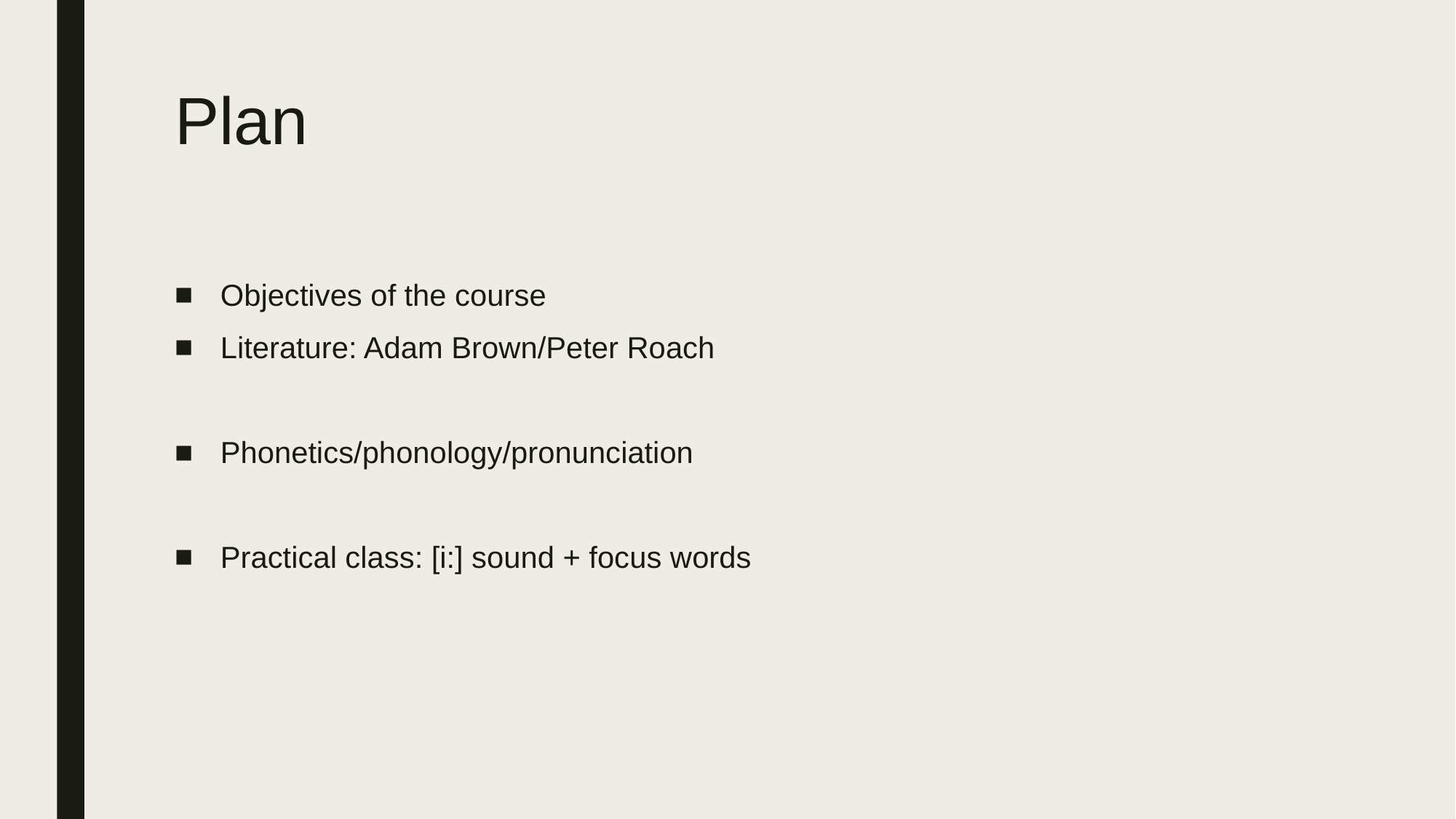

# Plan
Objectives of the course
Literature: Adam Brown/Peter Roach

Phonetics/phonology/pronunciation

Practical class: [i:] sound + focus words